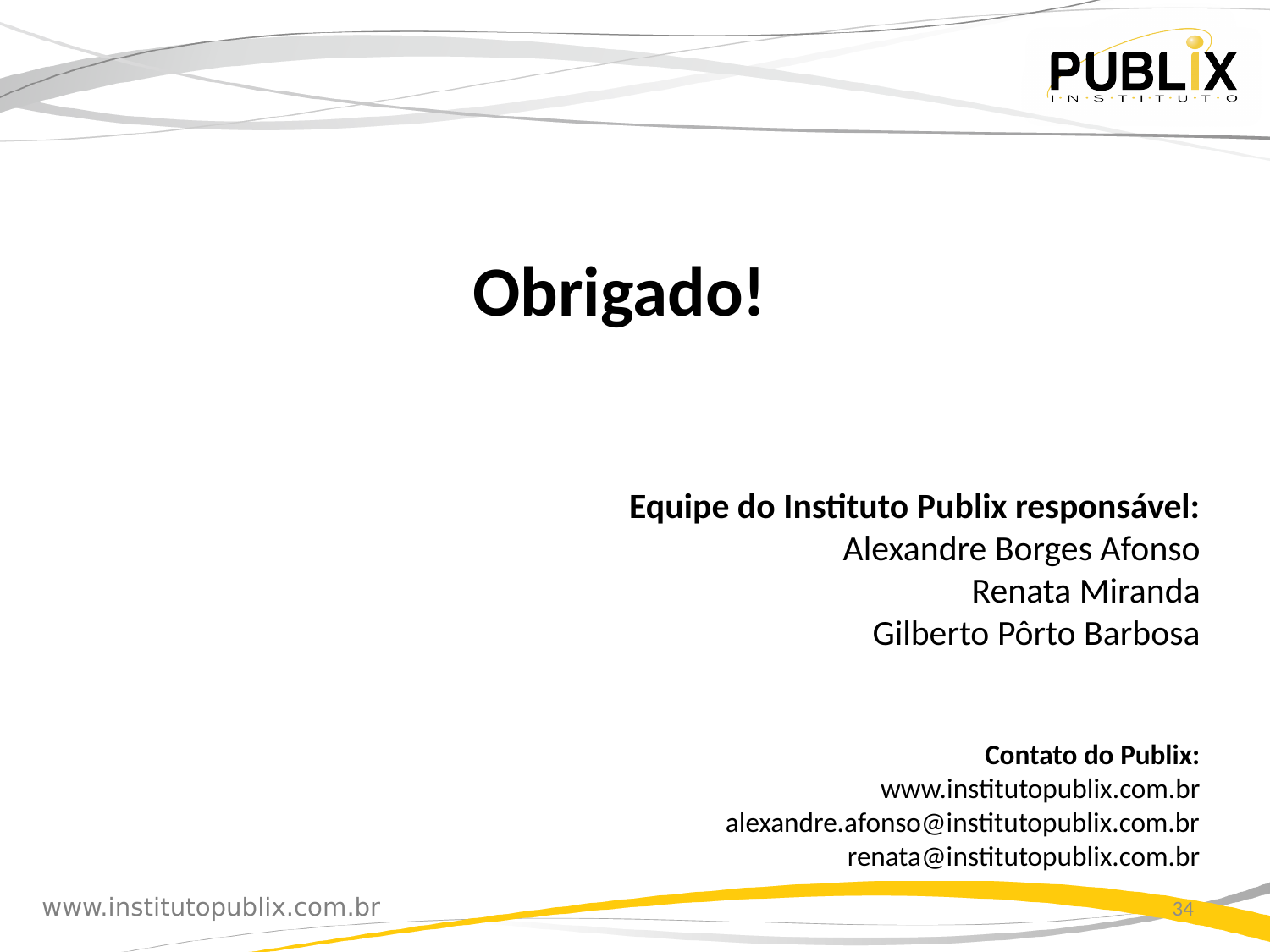

Obrigado!

 Equipe do Instituto Publix responsável:
Alexandre Borges Afonso
Renata Miranda
Gilberto Pôrto Barbosa

Contato do Publix:
www.institutopublix.com.br
alexandre.afonso@institutopublix.com.br
renata@institutopublix.com.br
34